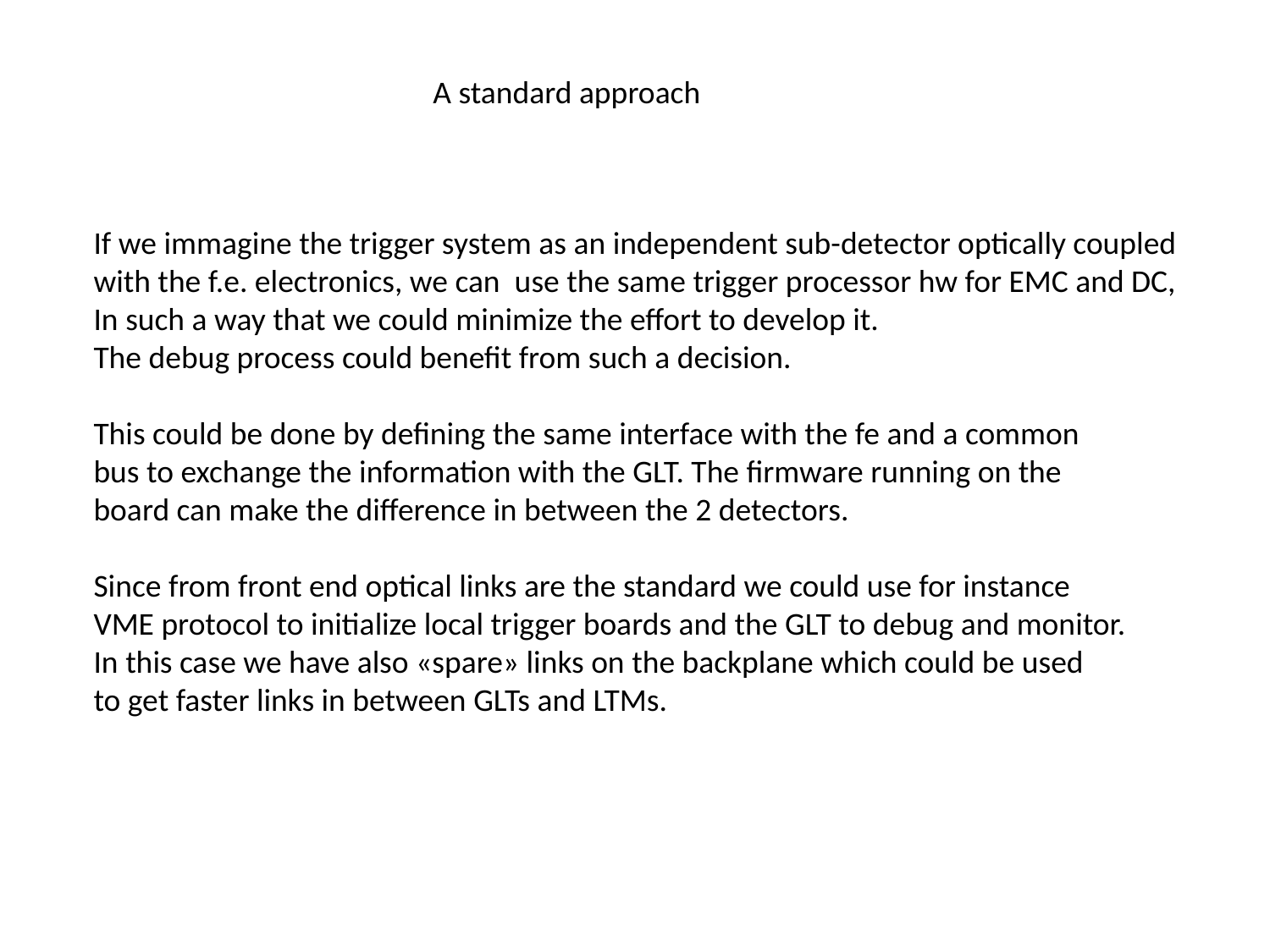

A standard approach
If we immagine the trigger system as an independent sub-detector optically coupled
with the f.e. electronics, we can  use the same trigger processor hw for EMC and DC,
In such a way that we could minimize the effort to develop it.
The debug process could benefit from such a decision.

This could be done by defining the same interface with the fe and a common
bus to exchange the information with the GLT. The firmware running on the
board can make the difference in between the 2 detectors.

Since from front end optical links are the standard we could use for instance
VME protocol to initialize local trigger boards and the GLT to debug and monitor.
In this case we have also «spare» links on the backplane which could be used
to get faster links in between GLTs and LTMs.